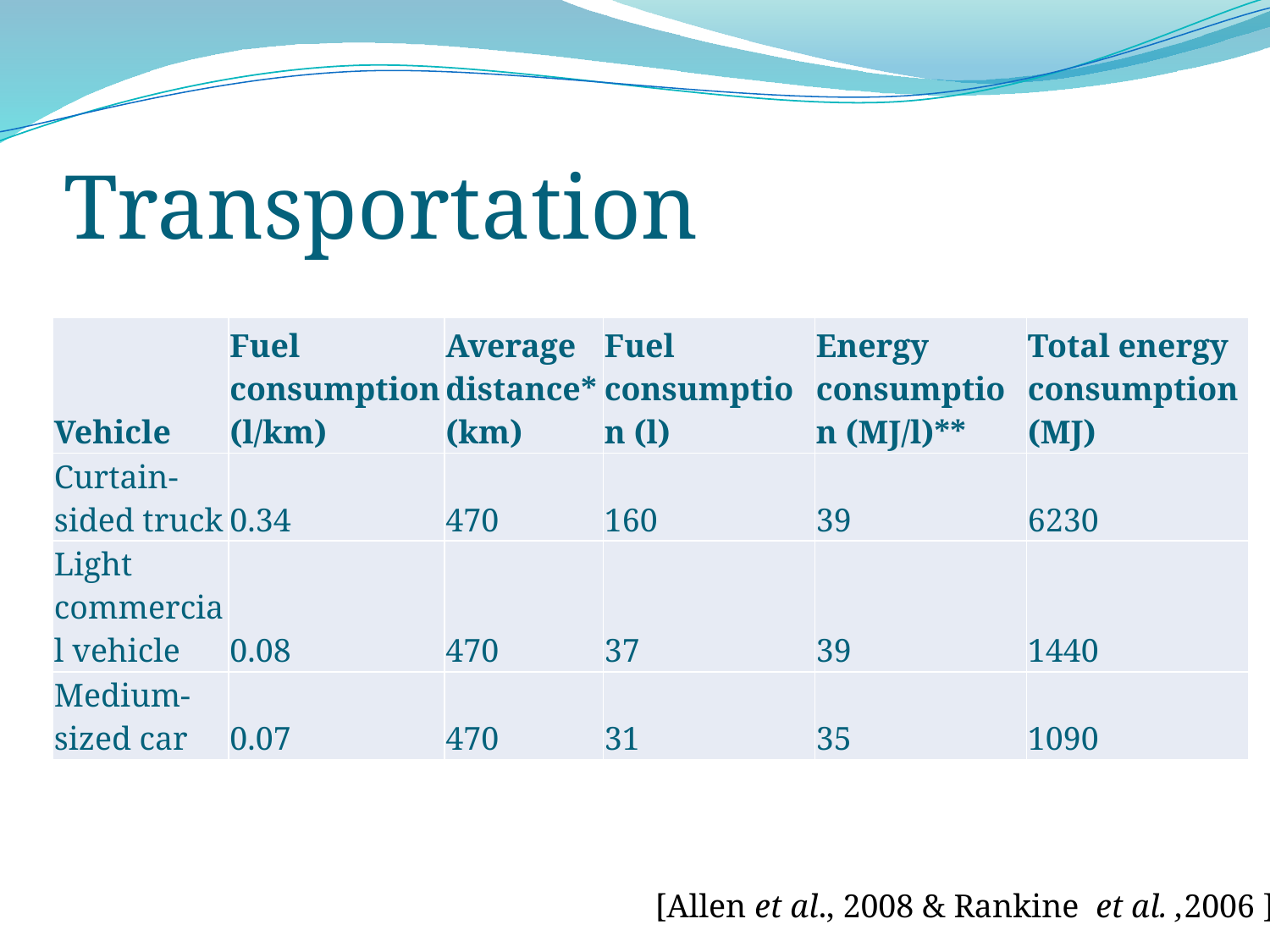

# Transportation
| Vehicle | Fuel consumption (l/km) | Average distance\* (km) | Fuel consumption (l) | Energy consumption (MJ/l)\*\* | Total energy consumption (MJ) |
| --- | --- | --- | --- | --- | --- |
| Curtain-sided truck | 0.34 | 470 | 160 | 39 | 6230 |
| Light commercial vehicle | 0.08 | 470 | 37 | 39 | 1440 |
| Medium-sized car | 0.07 | 470 | 31 | 35 | 1090 |
[Allen et al., 2008 & Rankine  et al. ,2006 ]